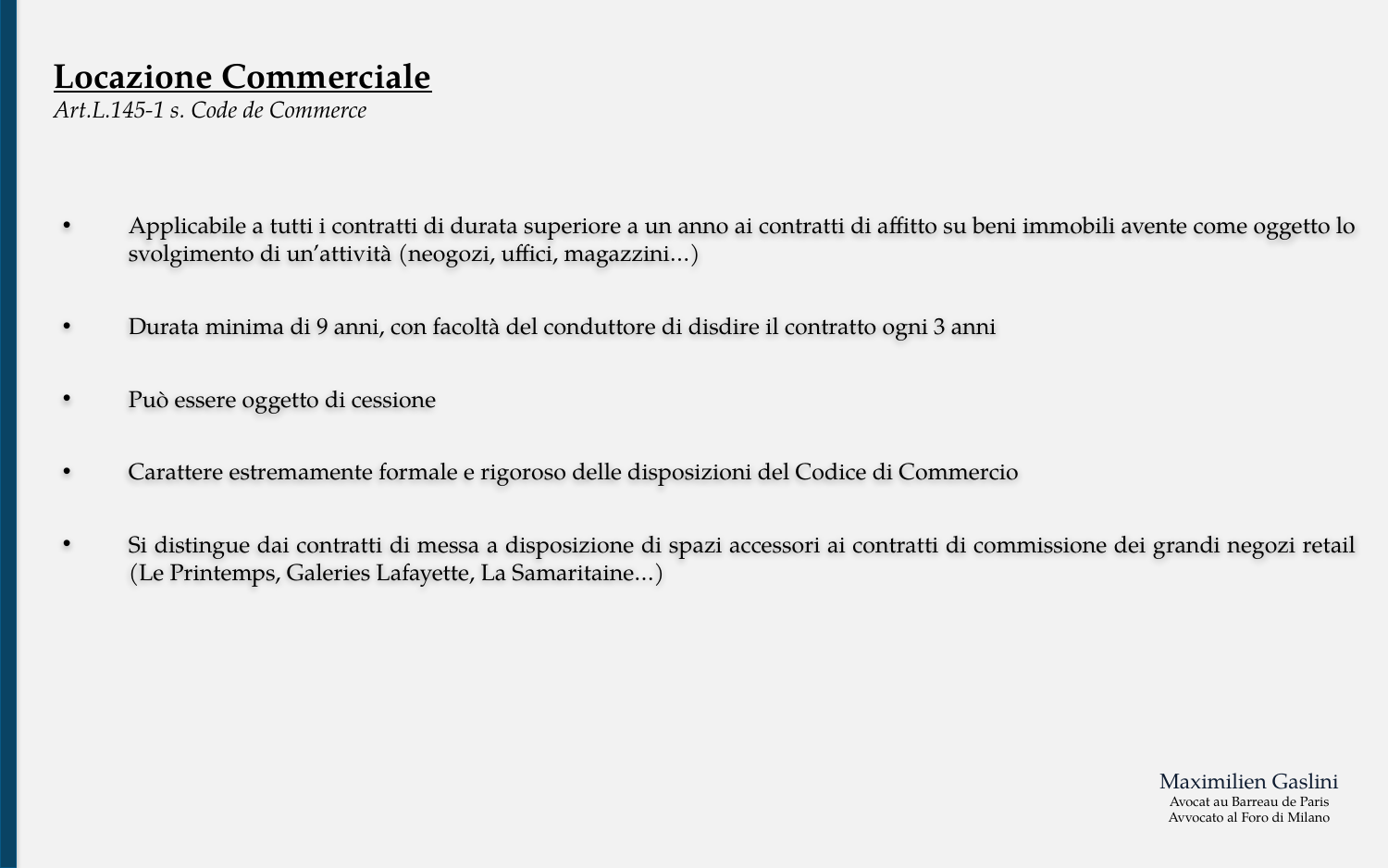

Locazione Commerciale
Art.L.145-1 s. Code de Commerce
Applicabile a tutti i contratti di durata superiore a un anno ai contratti di affitto su beni immobili avente come oggetto lo svolgimento di un’attività (neogozi, uffici, magazzini…)
Durata minima di 9 anni, con facoltà del conduttore di disdire il contratto ogni 3 anni
Può essere oggetto di cessione
Carattere estremamente formale e rigoroso delle disposizioni del Codice di Commercio
Si distingue dai contratti di messa a disposizione di spazi accessori ai contratti di commissione dei grandi negozi retail (Le Printemps, Galeries Lafayette, La Samaritaine…)

Maximilien Gaslini
Avocat au Barreau de Paris
Avvocato al Foro di Milano